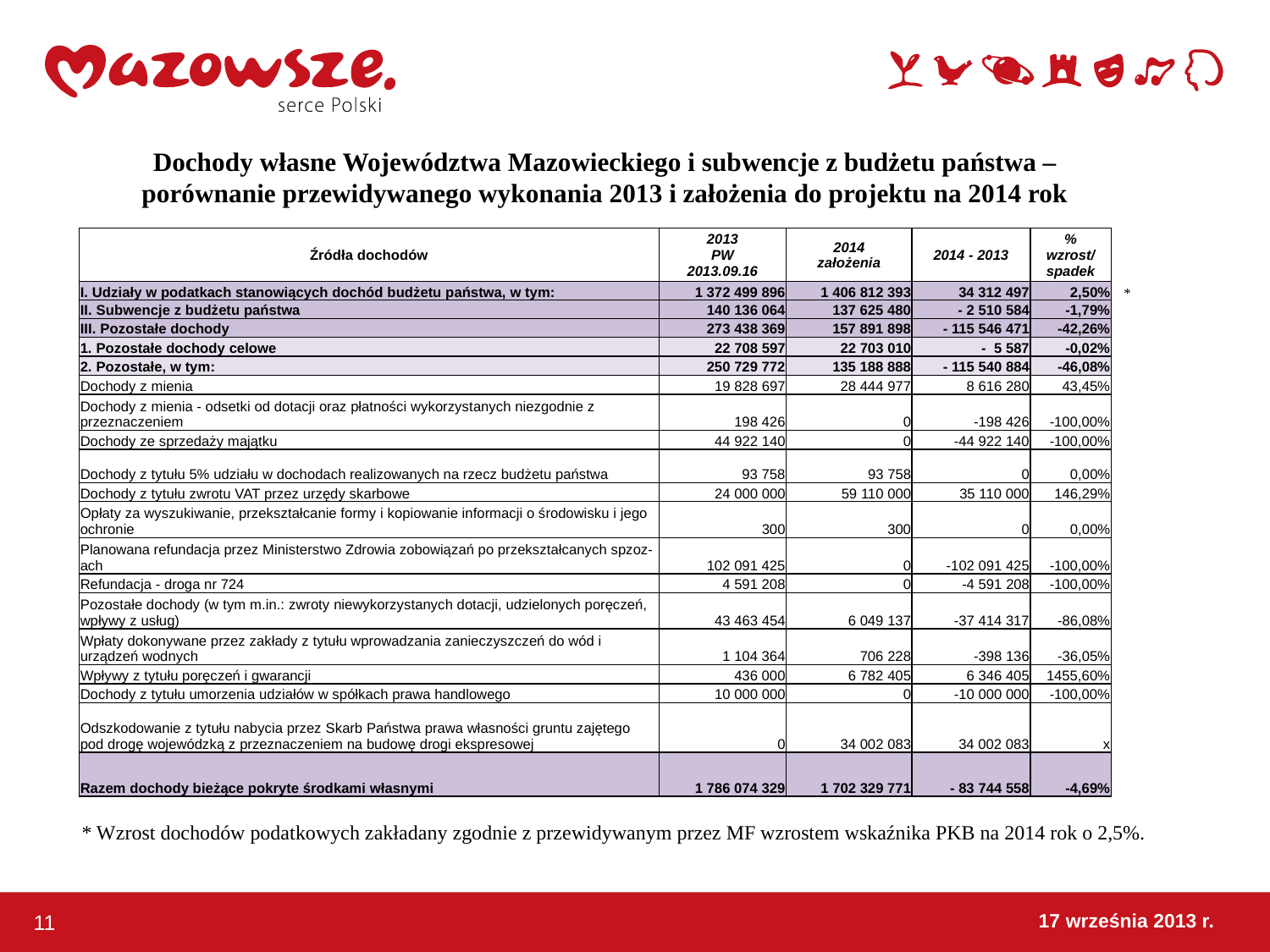

Dochody własne Województwa Mazowieckiego i subwencje z budżetu państwa – porównanie przewidywanego wykonania 2013 i założenia do projektu na 2014 rok
| Źródła dochodów | 2013 PW 2013.09.16 | 2014 założenia | 2014 - 2013 | % wzrost/ spadek |
| --- | --- | --- | --- | --- |
| I. Udziały w podatkach stanowiących dochód budżetu państwa, w tym: | 1 372 499 896 | 1 406 812 393 | 34 312 497 | 2,50% |
| II. Subwencje z budżetu państwa | 140 136 064 | 137 625 480 | - 2 510 584 | -1,79% |
| III. Pozostałe dochody | 273 438 369 | 157 891 898 | - 115 546 471 | -42,26% |
| 1. Pozostałe dochody celowe | 22 708 597 | 22 703 010 | - 5 587 | -0,02% |
| 2. Pozostałe, w tym: | 250 729 772 | 135 188 888 | - 115 540 884 | -46,08% |
| Dochody z mienia | 19 828 697 | 28 444 977 | 8 616 280 | 43,45% |
| Dochody z mienia - odsetki od dotacji oraz płatności wykorzystanych niezgodnie z przeznaczeniem | 198 426 | 0 | -198 426 | -100,00% |
| Dochody ze sprzedaży majątku | 44 922 140 | 0 | -44 922 140 | -100,00% |
| Dochody z tytułu 5% udziału w dochodach realizowanych na rzecz budżetu państwa | 93 758 | 93 758 | 0 | 0,00% |
| Dochody z tytułu zwrotu VAT przez urzędy skarbowe | 24 000 000 | 59 110 000 | 35 110 000 | 146,29% |
| Opłaty za wyszukiwanie, przekształcanie formy i kopiowanie informacji o środowisku i jego ochronie | 300 | 300 | 0 | 0,00% |
| Planowana refundacja przez Ministerstwo Zdrowia zobowiązań po przekształcanych spzoz-ach | 102 091 425 | 0 | -102 091 425 | -100,00% |
| Refundacja - droga nr 724 | 4 591 208 | 0 | -4 591 208 | -100,00% |
| Pozostałe dochody (w tym m.in.: zwroty niewykorzystanych dotacji, udzielonych poręczeń, wpływy z usług) | 43 463 454 | 6 049 137 | -37 414 317 | -86,08% |
| Wpłaty dokonywane przez zakłady z tytułu wprowadzania zanieczyszczeń do wód i urządzeń wodnych | 1 104 364 | 706 228 | -398 136 | -36,05% |
| Wpływy z tytułu poręczeń i gwarancji | 436 000 | 6 782 405 | 6 346 405 | 1455,60% |
| Dochody z tytułu umorzenia udziałów w spółkach prawa handlowego | 10 000 000 | 0 | -10 000 000 | -100,00% |
| Odszkodowanie z tytułu nabycia przez Skarb Państwa prawa własności gruntu zajętego pod drogę wojewódzką z przeznaczeniem na budowę drogi ekspresowej | 0 | 34 002 083 | 34 002 083 | x |
| Razem dochody bieżące pokryte środkami własnymi | 1 786 074 329 | 1 702 329 771 | - 83 744 558 | -4,69% |
*

* Wzrost dochodów podatkowych zakładany zgodnie z przewidywanym przez MF wzrostem wskaźnika PKB na 2014 rok o 2,5%.

17 września 2013 r.
11